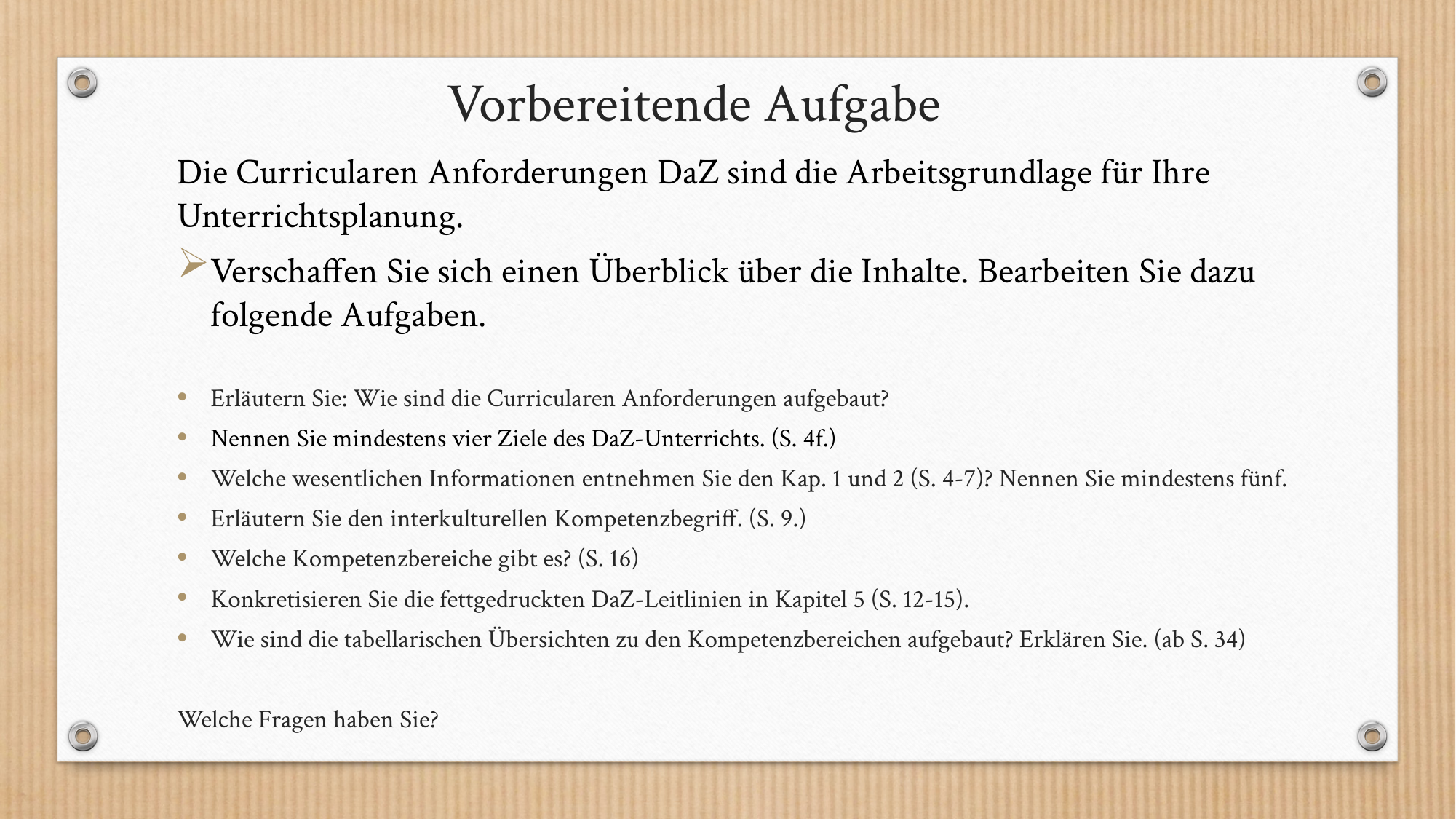

Vorbereitende Aufgabe
Die Curricularen Anforderungen DaZ sind die Arbeitsgrundlage für Ihre Unterrichtsplanung.
Verschaffen Sie sich einen Überblick über die Inhalte. Bearbeiten Sie dazu folgende Aufgaben.

Erläutern Sie: Wie sind die Curricularen Anforderungen aufgebaut?
Nennen Sie mindestens vier Ziele des DaZ-Unterrichts. (S. 4f.)
Welche wesentlichen Informationen entnehmen Sie den Kap. 1 und 2 (S. 4-7)? Nennen Sie mindestens fünf.
Erläutern Sie den interkulturellen Kompetenzbegriff. (S. 9.)
Welche Kompetenzbereiche gibt es? (S. 16)
Konkretisieren Sie die fettgedruckten DaZ-Leitlinien in Kapitel 5 (S. 12-15).
Wie sind die tabellarischen Übersichten zu den Kompetenzbereichen aufgebaut? Erklären Sie. (ab S. 34)

Welche Fragen haben Sie?